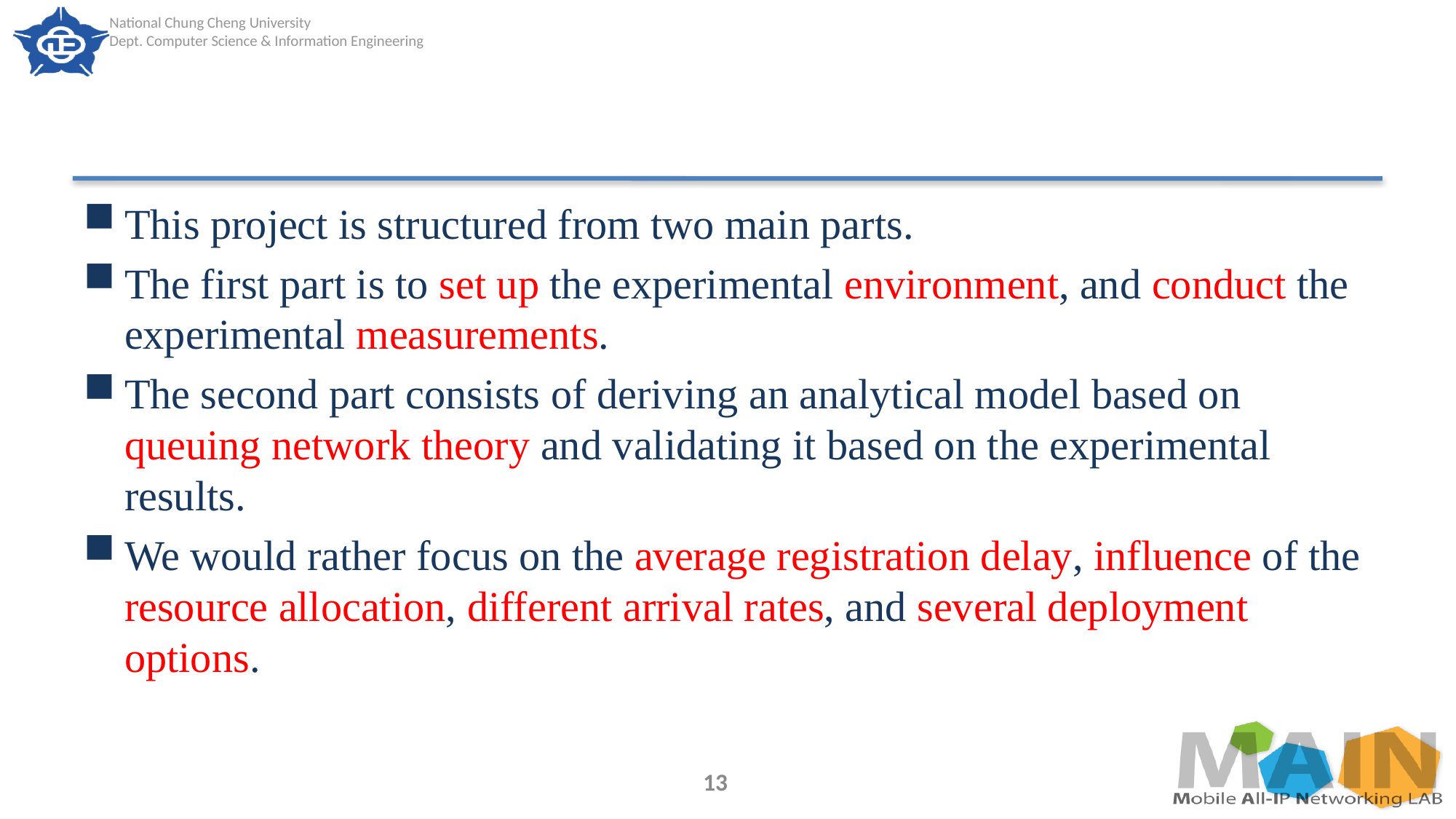

#
This project is structured from two main parts.
The first part is to set up the experimental environment, and conduct the experimental measurements.
The second part consists of deriving an analytical model based on queuing network theory and validating it based on the experimental results.
We would rather focus on the average registration delay, influence of the resource allocation, different arrival rates, and several deployment options.

13